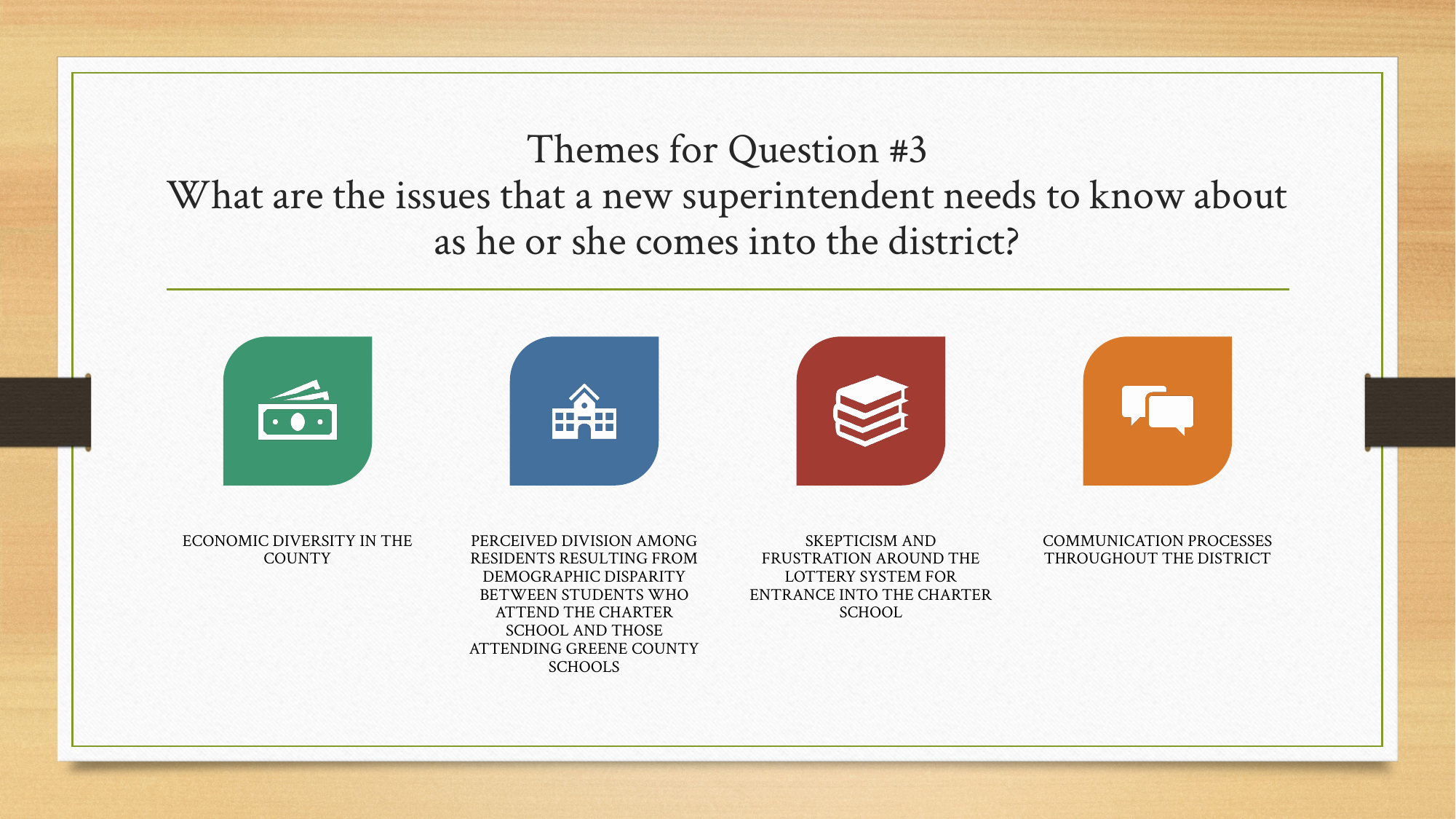

# Themes for Question #3 What are the issues that a new superintendent needs to know about as he or she comes into the district?
Economic diversity in the County
Perceived division among residents resulting from demographic disparity between students who attend the charter school and those attending Greene County Schools
Skepticism and frustration around the lottery system for entrance into the Charter School
Communication processes throughout the district